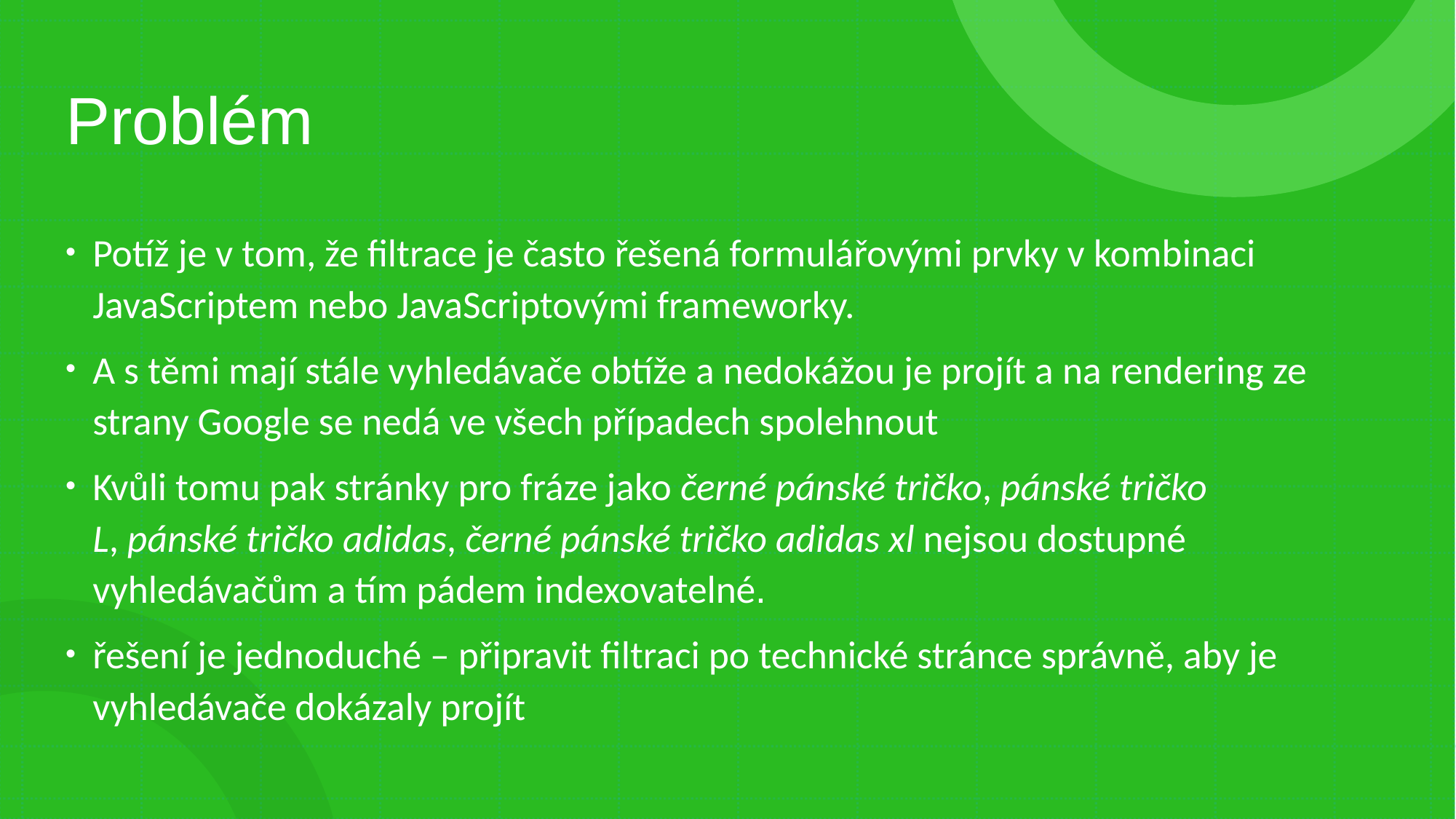

# Problém
Potíž je v tom, že filtrace je často řešená formulářovými prvky v kombinaci JavaScriptem nebo JavaScriptovými frameworky.
A s těmi mají stále vyhledávače obtíže a nedokážou je projít a na rendering ze strany Google se nedá ve všech případech spolehnout
Kvůli tomu pak stránky pro fráze jako černé pánské tričko, pánské tričko L, pánské tričko adidas, černé pánské tričko adidas xl nejsou dostupné vyhledávačům a tím pádem indexovatelné.
řešení je jednoduché – připravit filtraci po technické stránce správně, aby je vyhledávače dokázaly projít